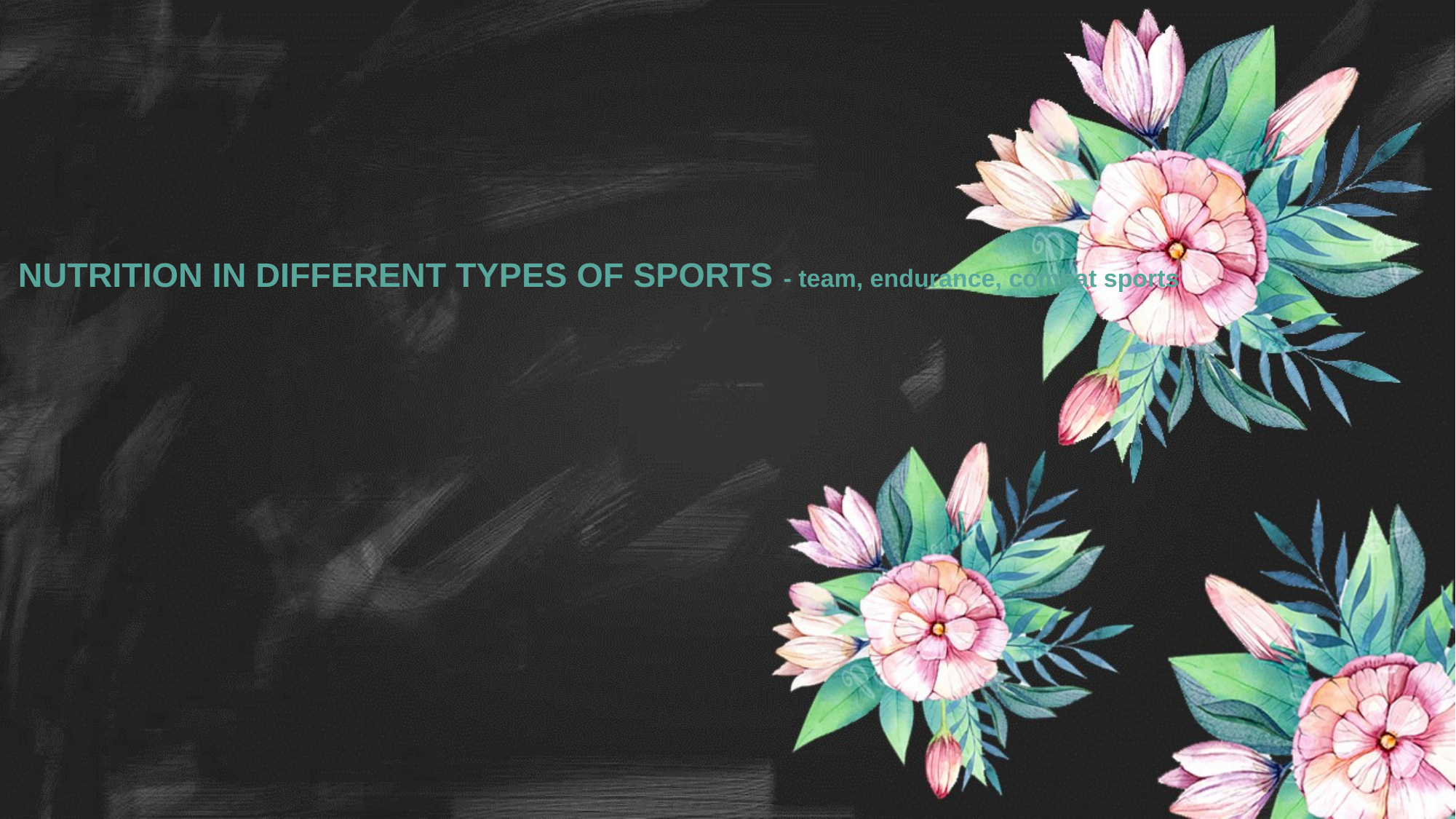

# NUTRITION IN DIFFERENT TYPES OF SPORTS - team, endurance, combat sports